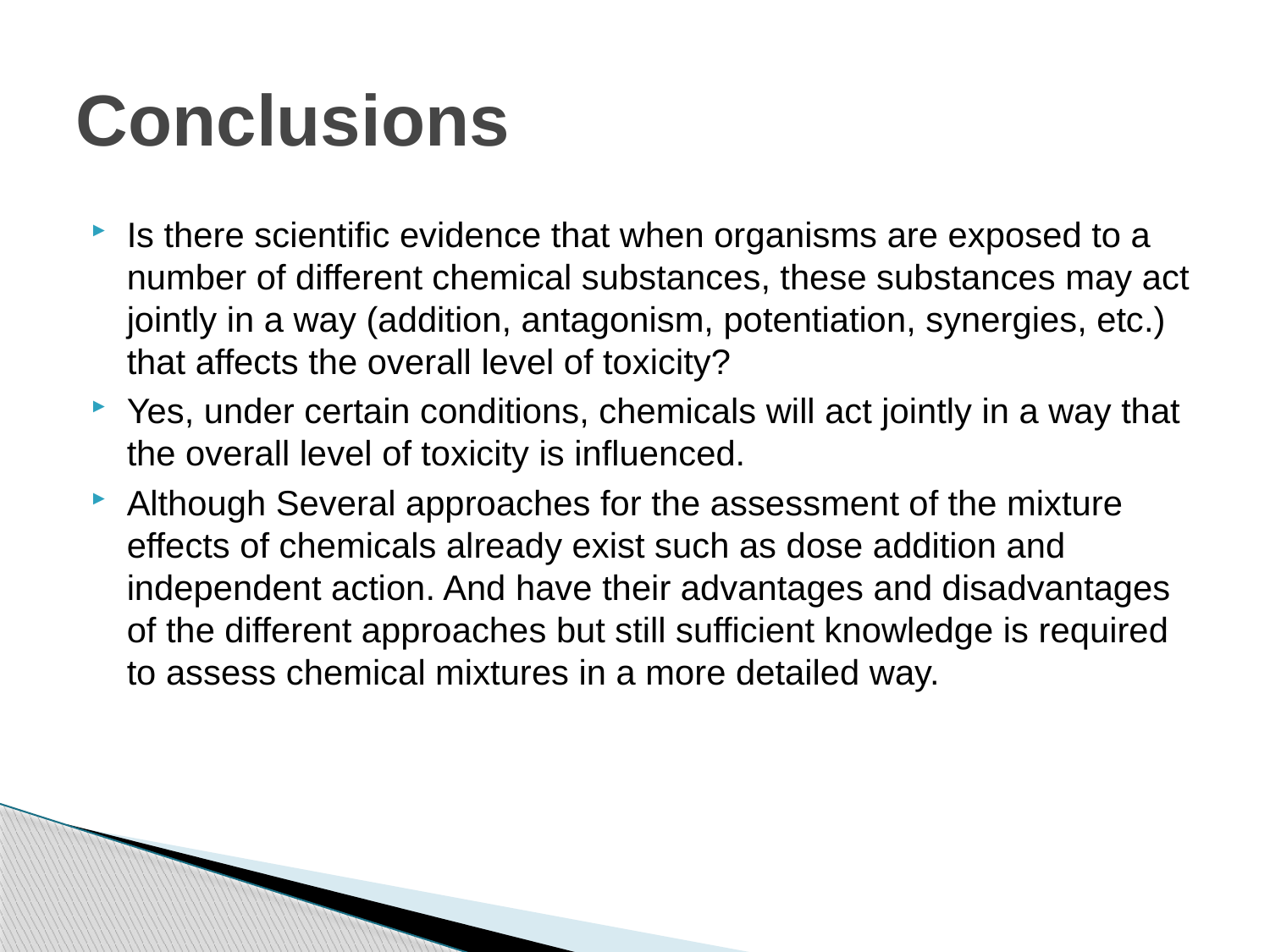

# Conclusions
Is there scientific evidence that when organisms are exposed to a number of different chemical substances, these substances may act jointly in a way (addition, antagonism, potentiation, synergies, etc.) that affects the overall level of toxicity?
Yes, under certain conditions, chemicals will act jointly in a way that the overall level of toxicity is influenced.
Although Several approaches for the assessment of the mixture effects of chemicals already exist such as dose addition and independent action. And have their advantages and disadvantages of the different approaches but still sufficient knowledge is required to assess chemical mixtures in a more detailed way.